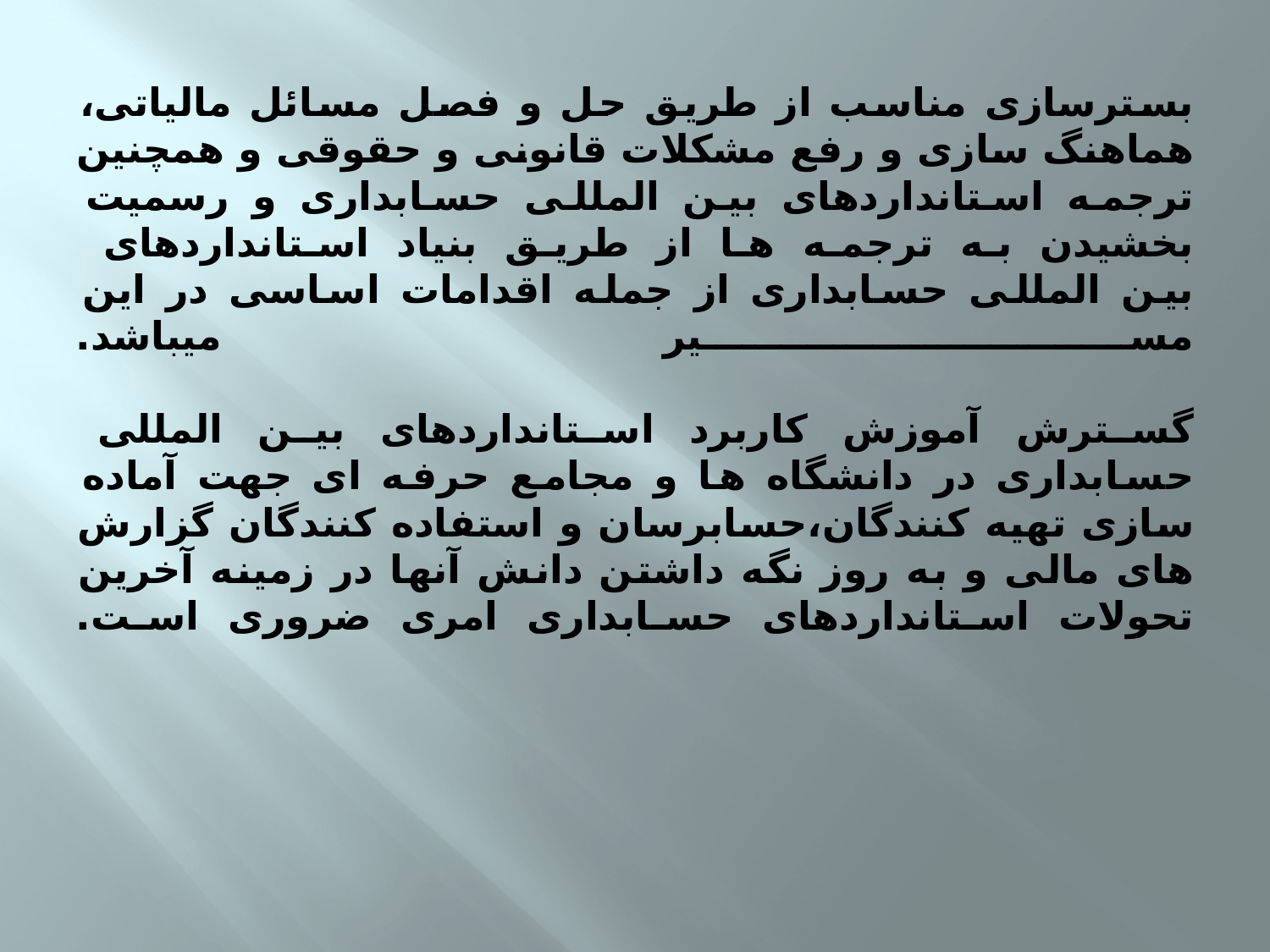

# بسترسازی مناسب از طریق حل و فصل مسائل مالیاتی، هماهنگ سازی و رفع مشکلات قانونی و حقوقی و همچنین ترجمه استانداردهای بین المللی حسابداری و رسمیت بخشیدن به ترجمه ها از طریق بنیاد استانداردهای بین المللی حسابداری از جمله اقدامات اساسی در این مسیر میباشد. گسترش آموزش کاربرد استانداردهای بین المللی حسابداری در دانشگاه ها و مجامع حرفه ای جهت آماده سازی تهیه کنندگان،حسابرسان و استفاده کنندگان گزارش های مالی و به روز نگه داشتن دانش آنها در زمینه آخرین تحولات استانداردهای حسابداری امری ضروری است.